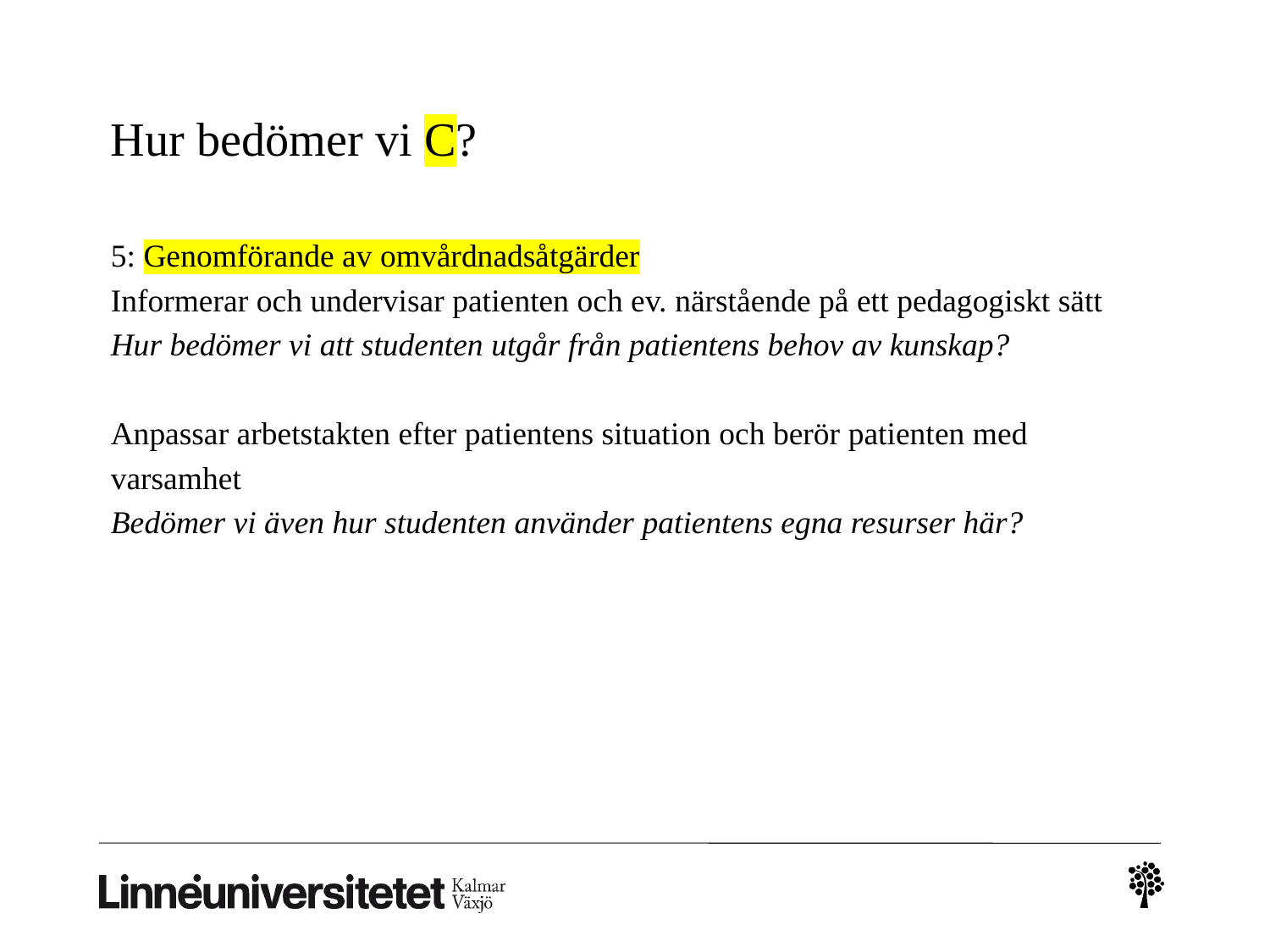

# Hur bedömer vi C?
5: Genomförande av omvårdnadsåtgärder
Informerar och undervisar patienten och ev. närstående på ett pedagogiskt sätt
Hur bedömer vi att studenten utgår från patientens behov av kunskap?

Anpassar arbetstakten efter patientens situation och berör patienten med
varsamhet
Bedömer vi även hur studenten använder patientens egna resurser här?